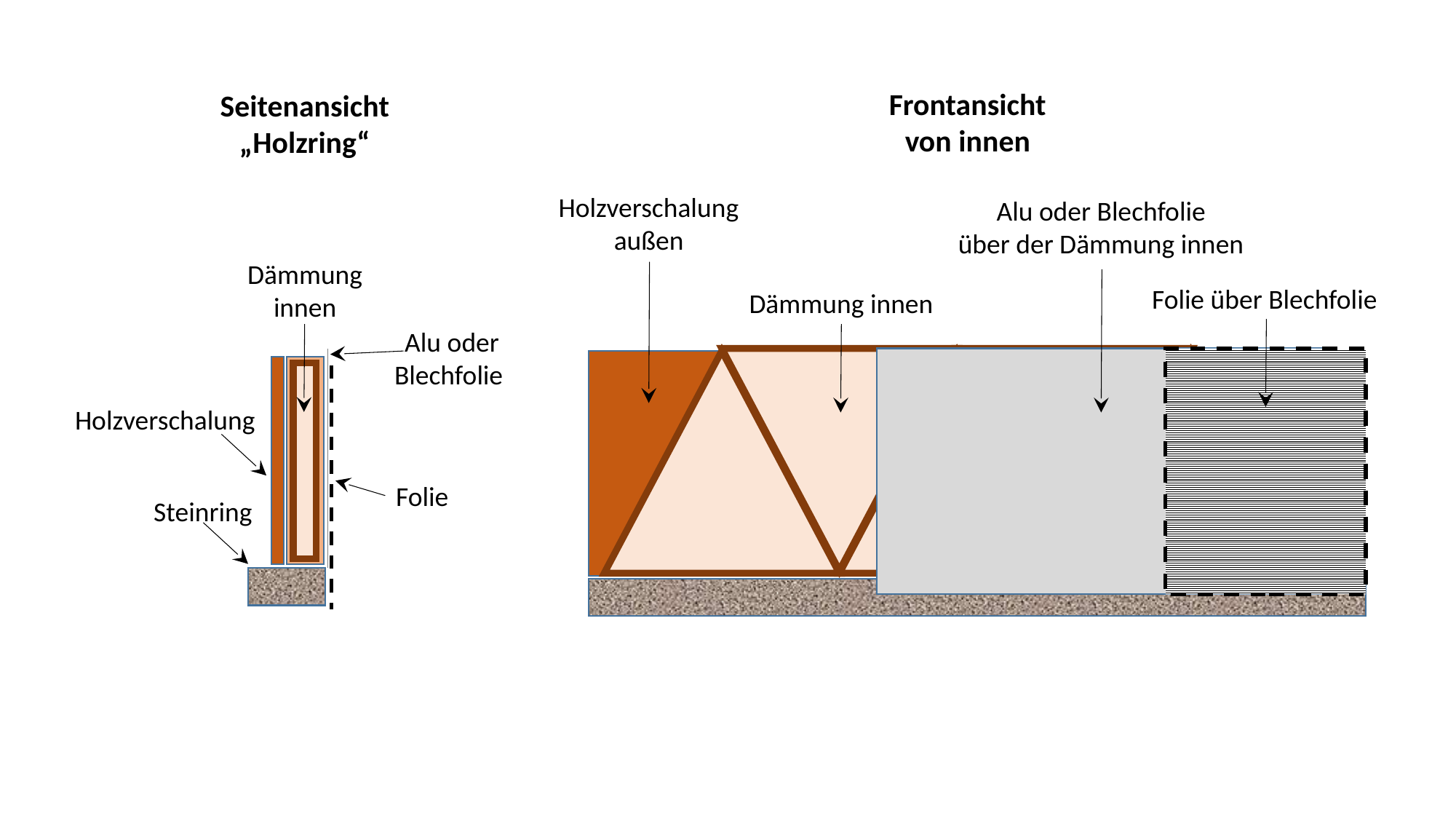

Frontansicht
von innen
Seitenansicht
„Holzring“
Holzverschalung
außen
Alu oder Blechfolie
über der Dämmung innen
Dämmung
innen
Folie über Blechfolie
Dämmung innen
Alu oder
Blechfolie

Holzverschalung
Folie
Steinring